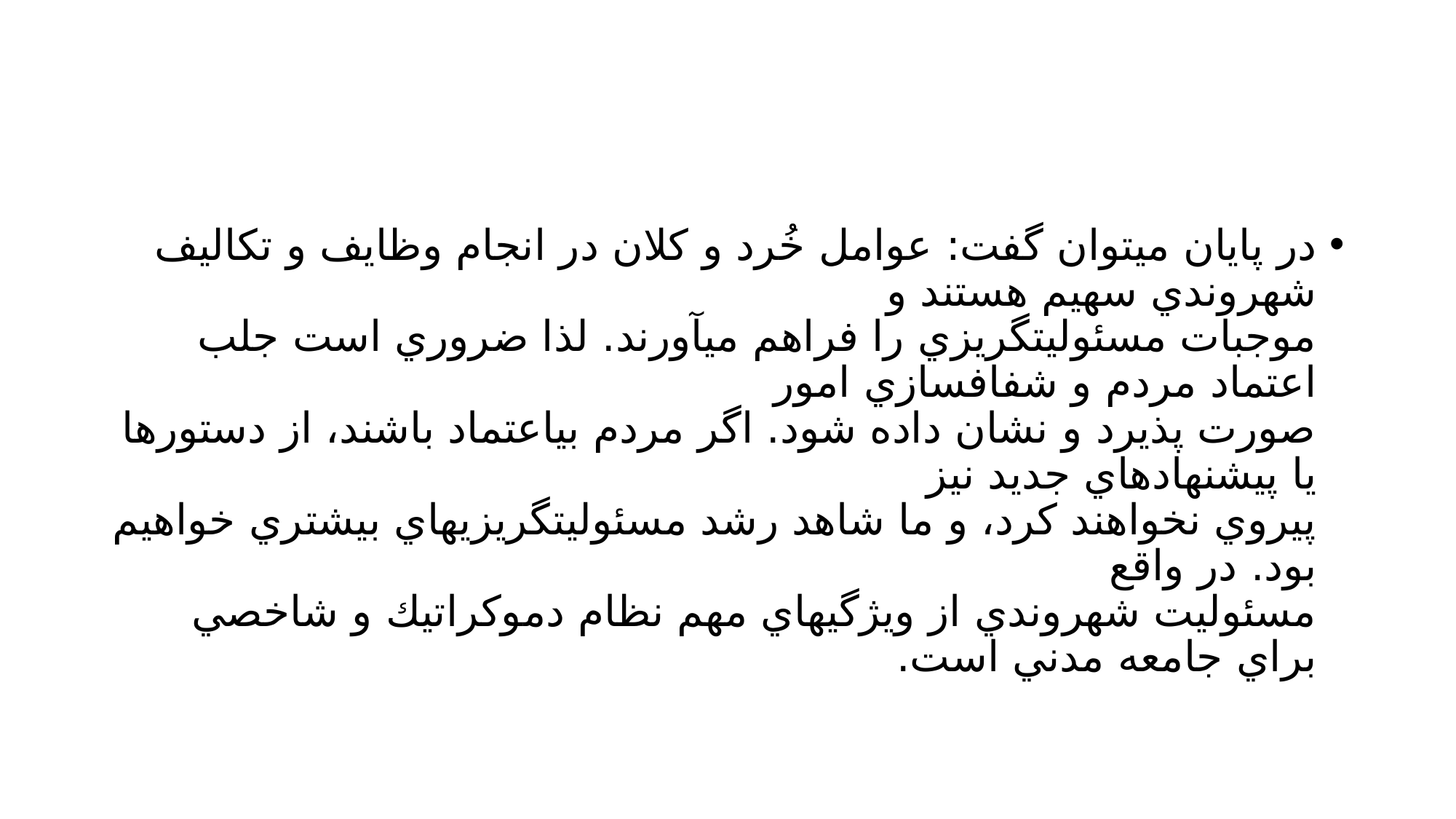

#
در پايان ميتوان گفت: عوامل خُرد و كلان در انجام وظايف و تكاليف شهروندي سهيم هستند و
موجبات مسئوليتگريزي را فراهم ميآورند. لذا ضروري است جلب اعتماد مردم و شفافسازي امور
صورت پذيرد و نشان داده شود. اگر مردم بياعتماد باشند، از دستورها يا پيشنهادهاي جديد نيز
پيروي نخواهند كرد، و ما شاهد رشد مسئوليتگريزيهاي بيشتري خواهيم بود. در واقع
مسئوليت شهروندي از ويژگيهاي مهم نظام دموكراتيك و شاخصي براي جامعه مدني است.